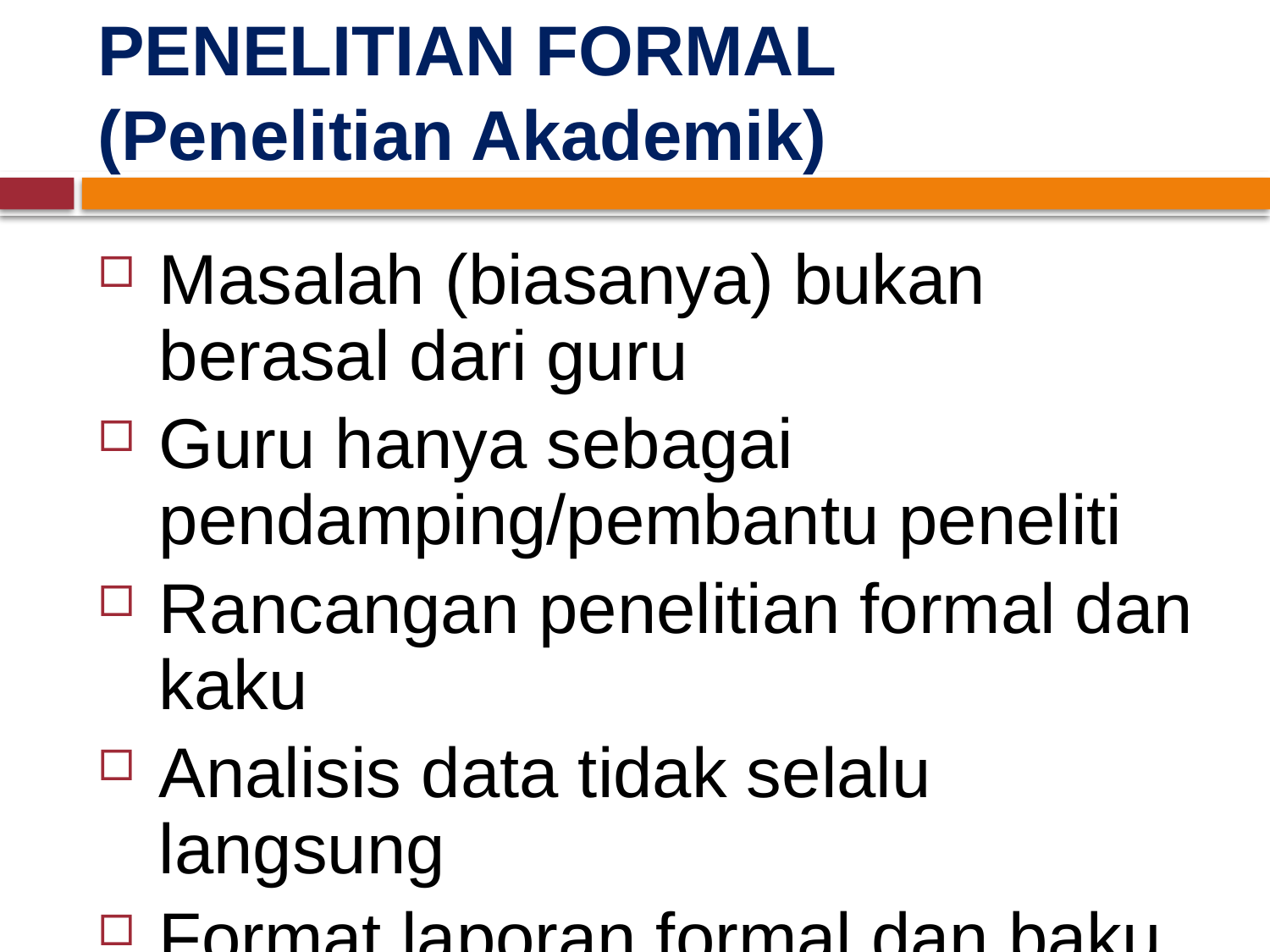

# PENELITIAN FORMAL (Penelitian Akademik)
Masalah (biasanya) bukan berasal dari guru
Guru hanya sebagai pendamping/pembantu peneliti
Rancangan penelitian formal dan kaku
Analisis data tidak selalu langsung
Format laporan formal dan baku
Manfaat penelitian tidak jelas/tidak langsung